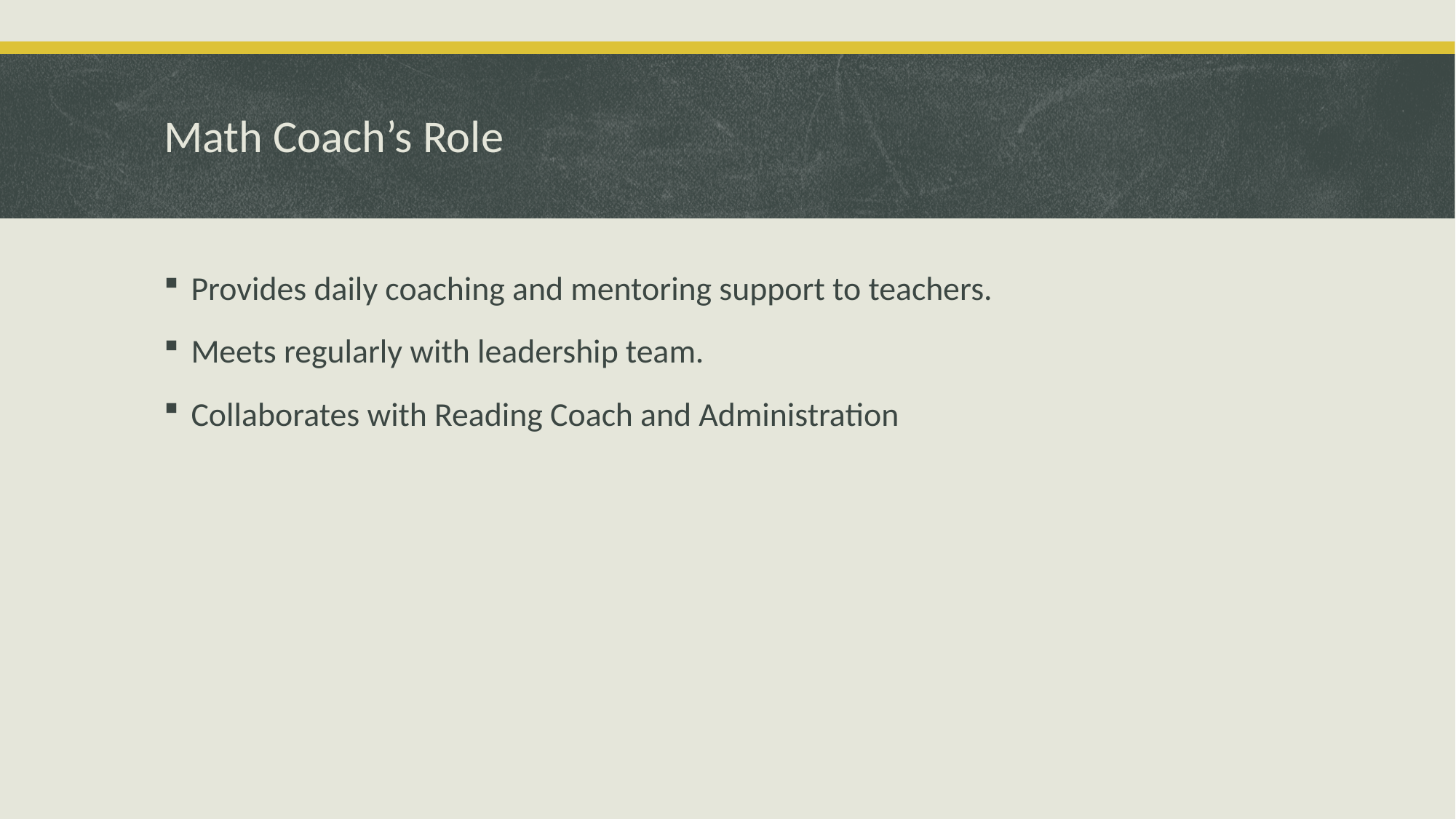

# Math Coach’s Role
Provides daily coaching and mentoring support to teachers.
Meets regularly with leadership team.
Collaborates with Reading Coach and Administration